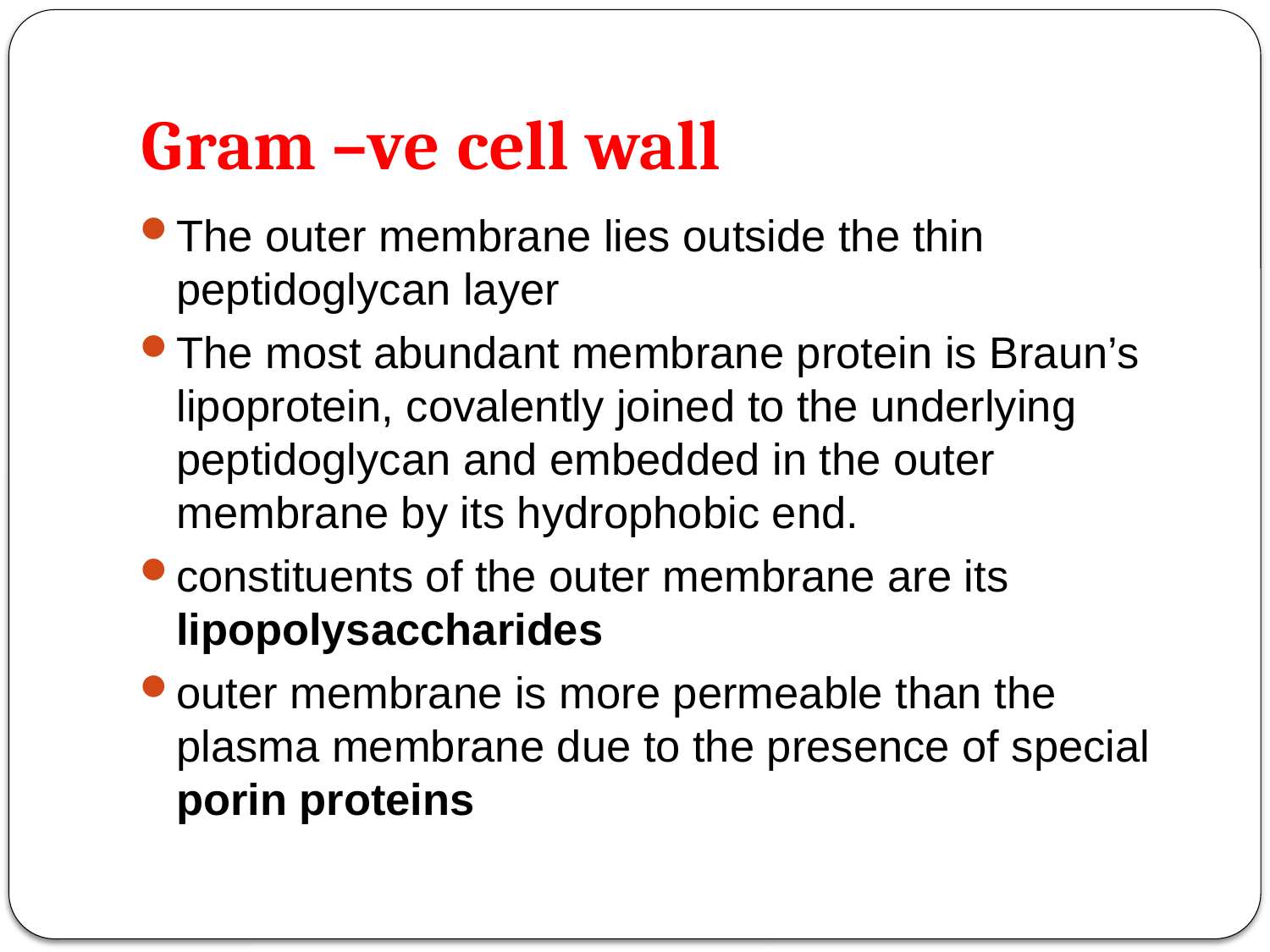

# Gram –ve cell wall
The outer membrane lies outside the thin peptidoglycan layer
The most abundant membrane protein is Braun’s lipoprotein, covalently joined to the underlying peptidoglycan and embedded in the outer membrane by its hydrophobic end.
constituents of the outer membrane are its lipopolysaccharides
outer membrane is more permeable than the plasma membrane due to the presence of special porin proteins